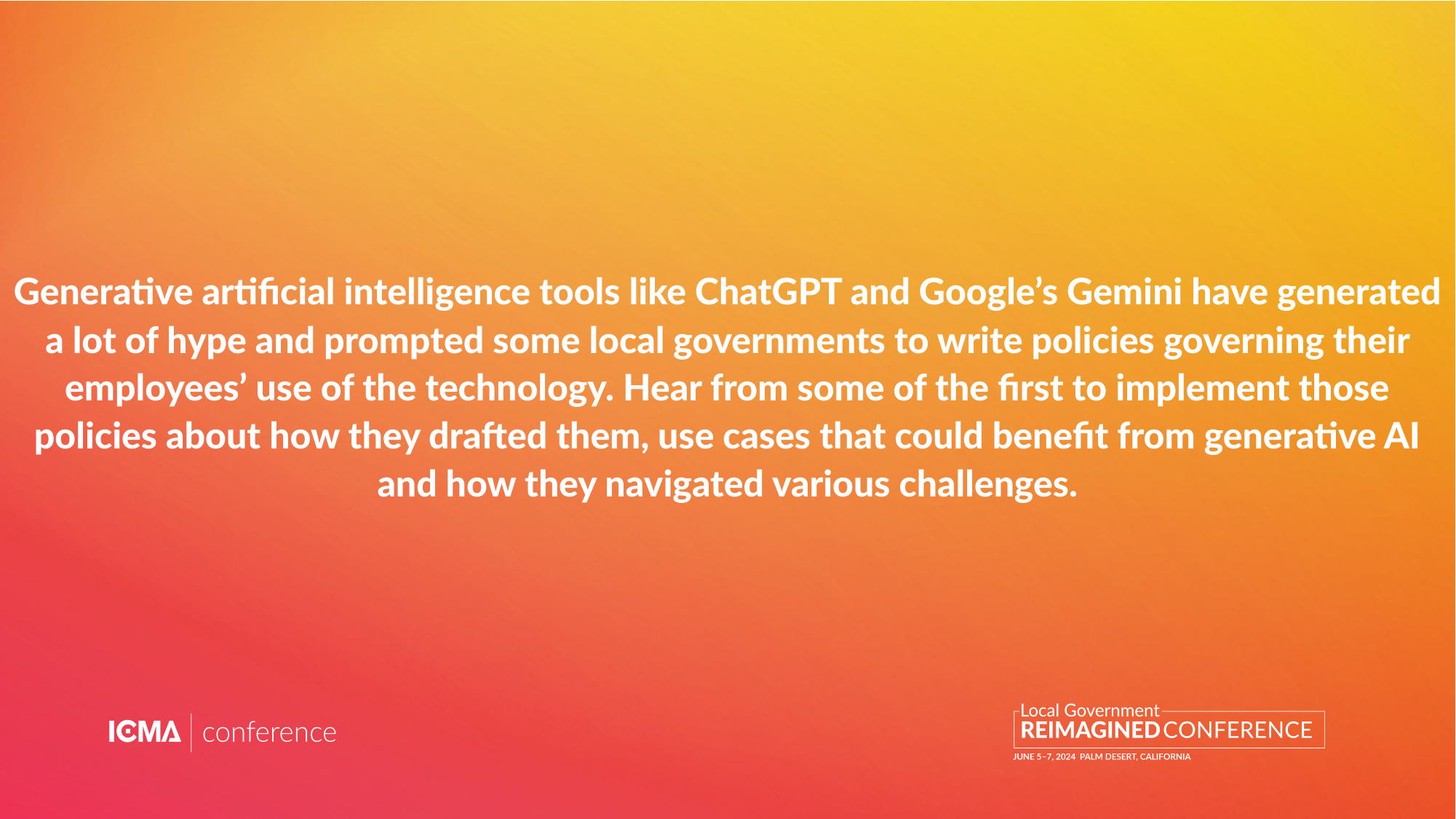

# Generative artificial intelligence tools like ChatGPT and Google’s Gemini have generated a lot of hype and prompted some local governments to write policies governing their employees’ use of the technology. Hear from some of the first to implement those policies about how they drafted them, use cases that could benefit from generative AI and how they navigated various challenges.